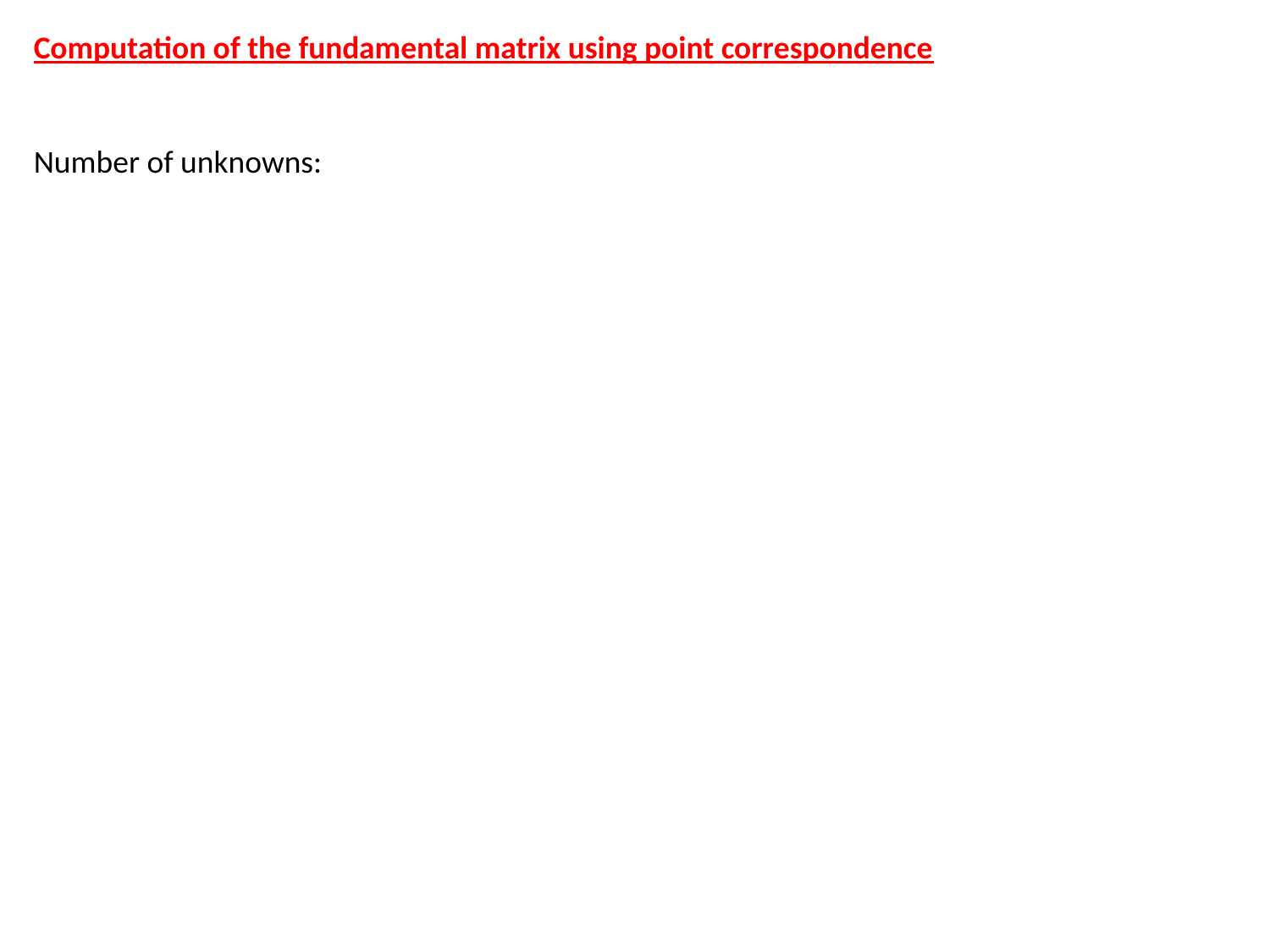

Computation of the fundamental matrix using point correspondence

Number of unknowns: